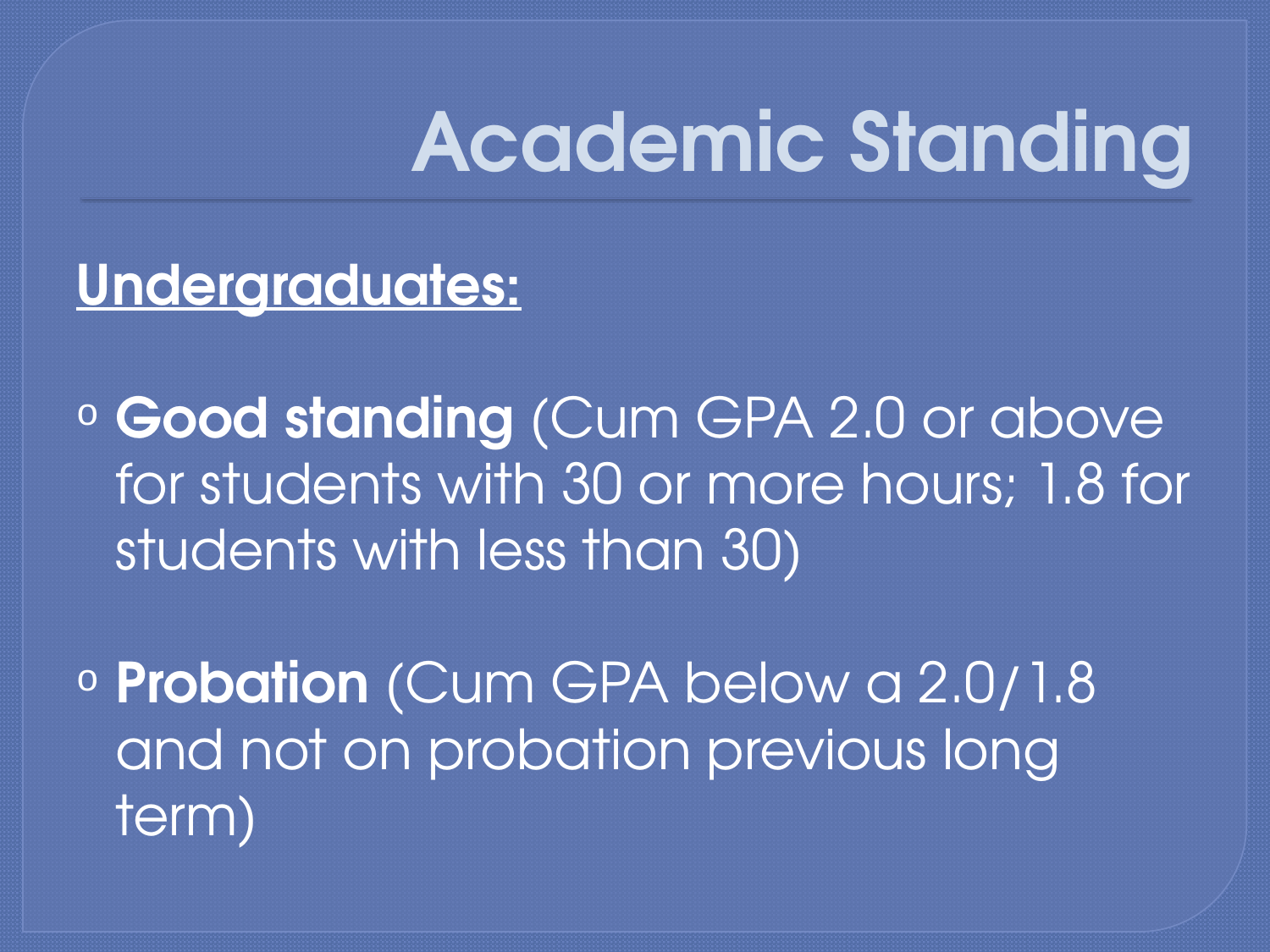

# Academic Standing
Undergraduates:

Good standing (Cum GPA 2.0 or above for students with 30 or more hours; 1.8 for students with less than 30)

Probation (Cum GPA below a 2.0/1.8 and not on probation previous long term)